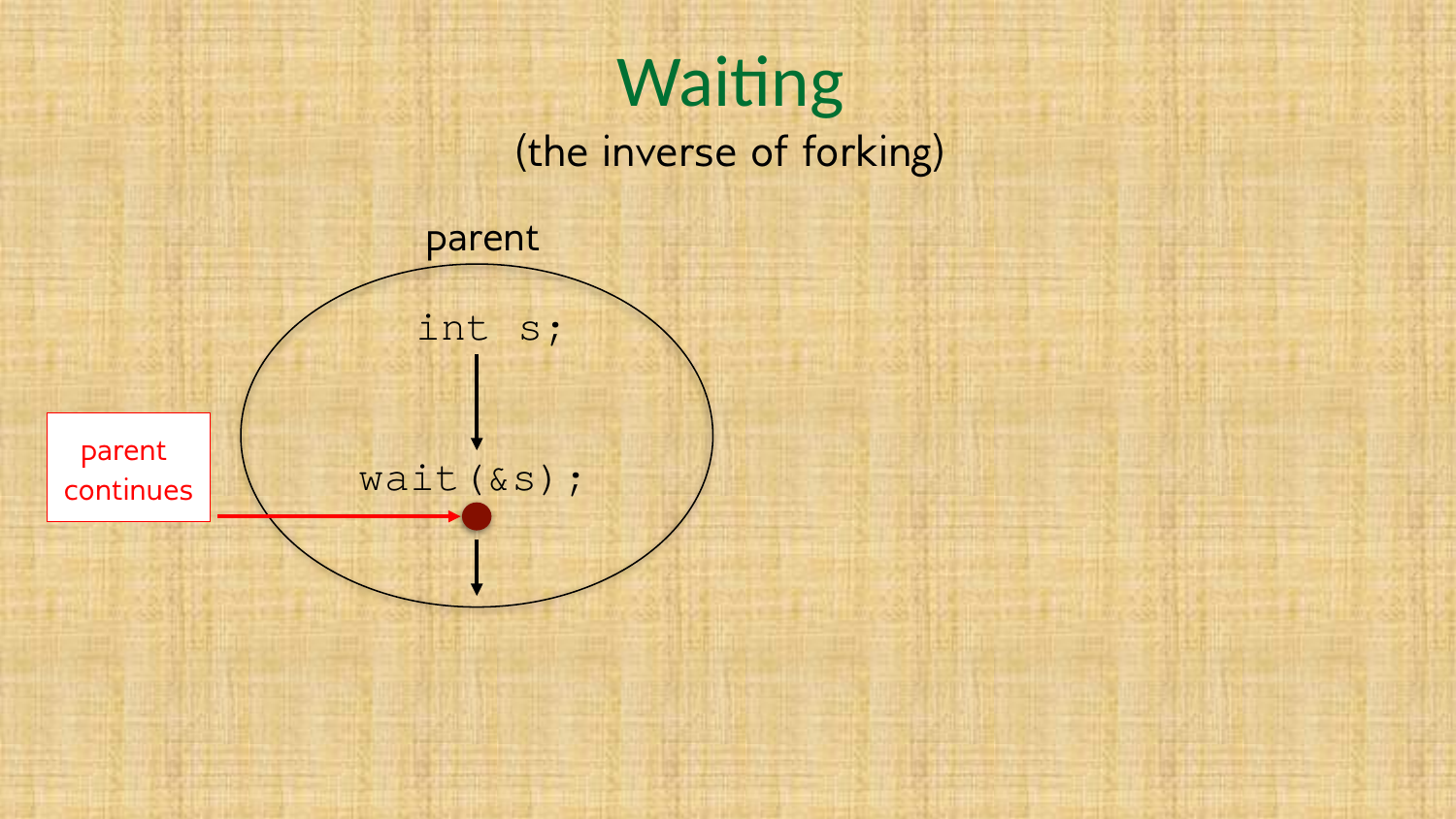

# Waiting
(the inverse of forking)
parent

int s;
parent
continues
wait(&s);